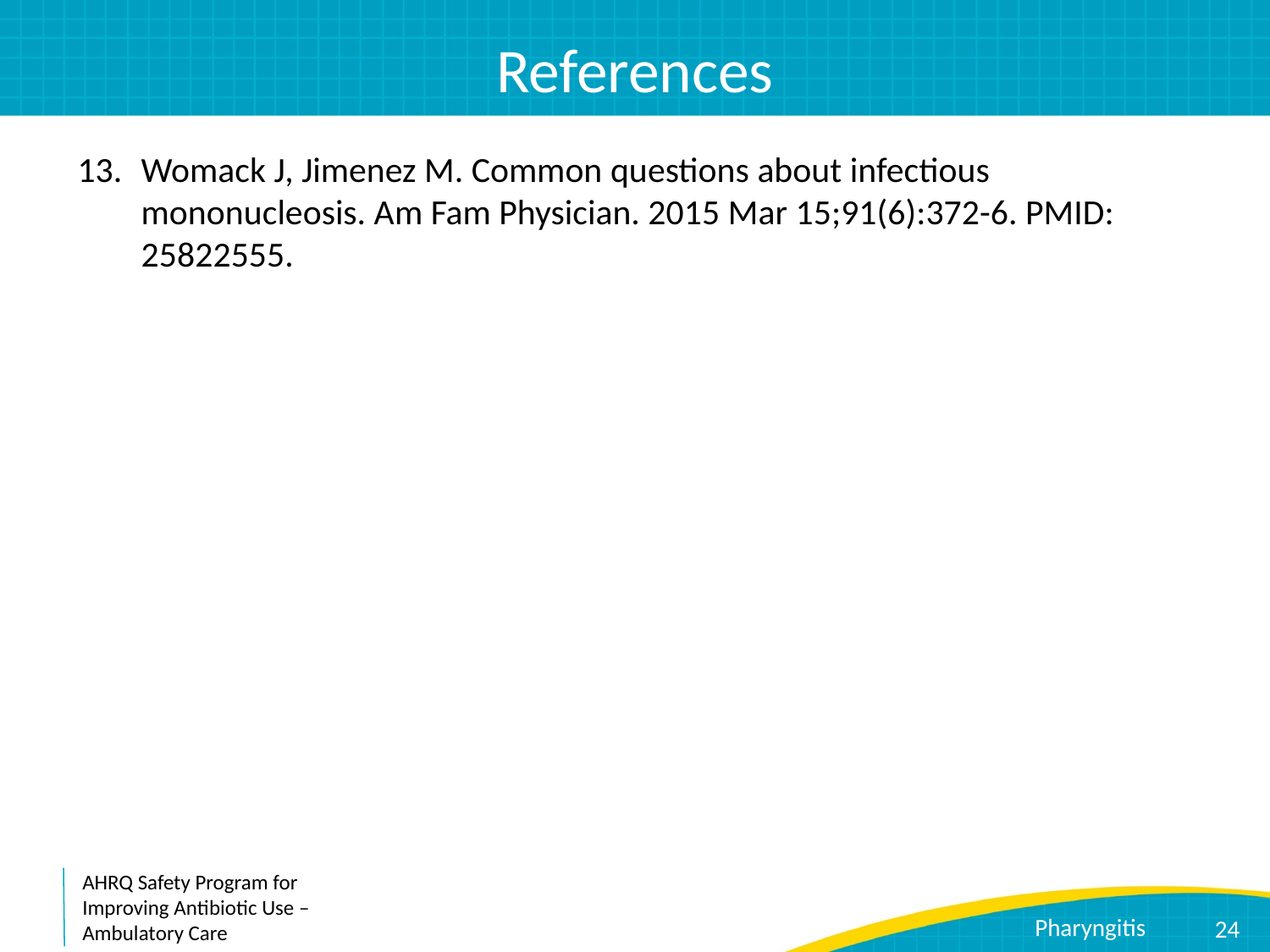

# References
Womack J, Jimenez M. Common questions about infectious mononucleosis. Am Fam Physician. 2015 Mar 15;91(6):372-6. PMID: 25822555.
24